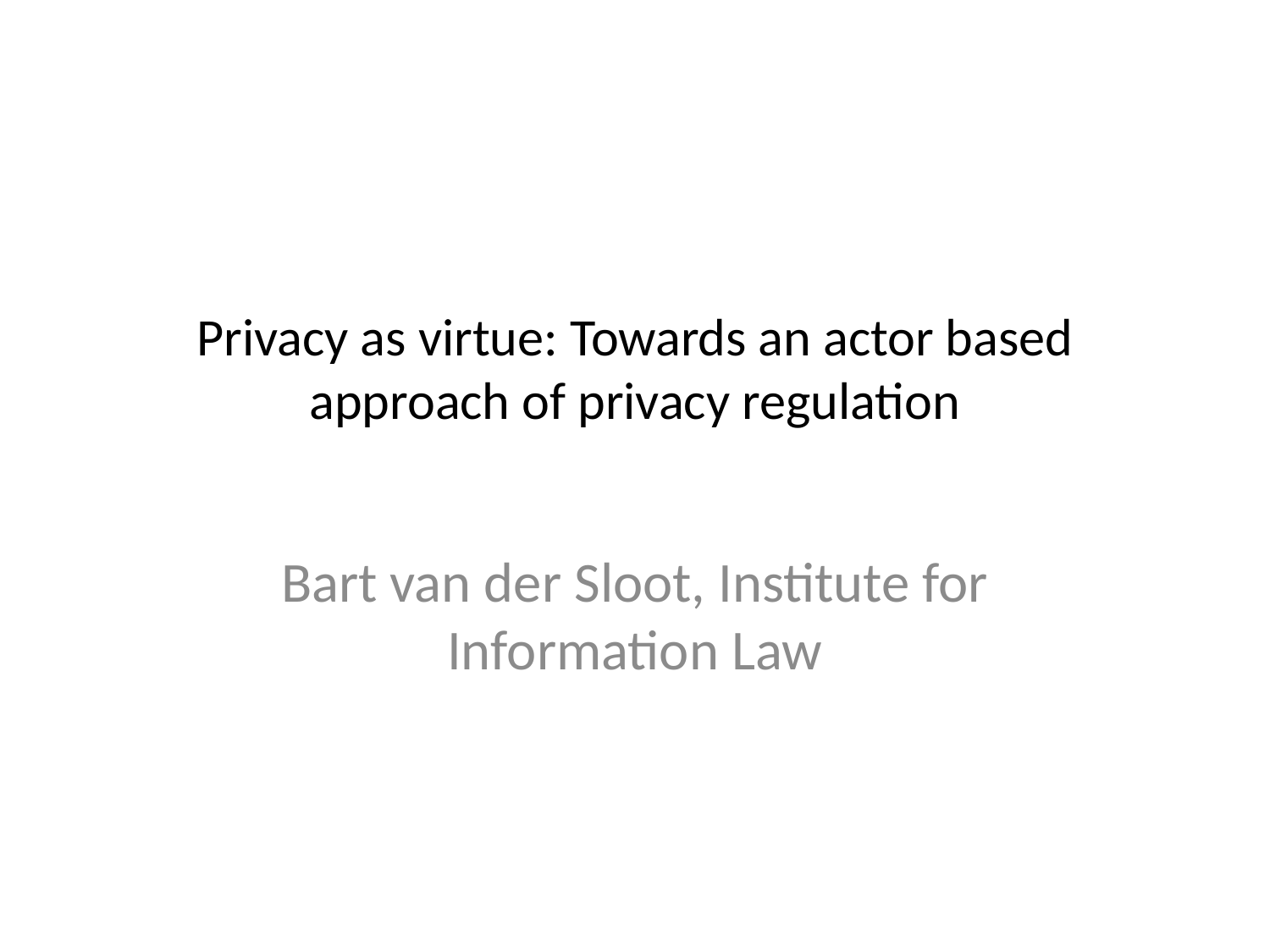

# Privacy as virtue: Towards an actor based approach of privacy regulation
Bart van der Sloot, Institute for Information Law